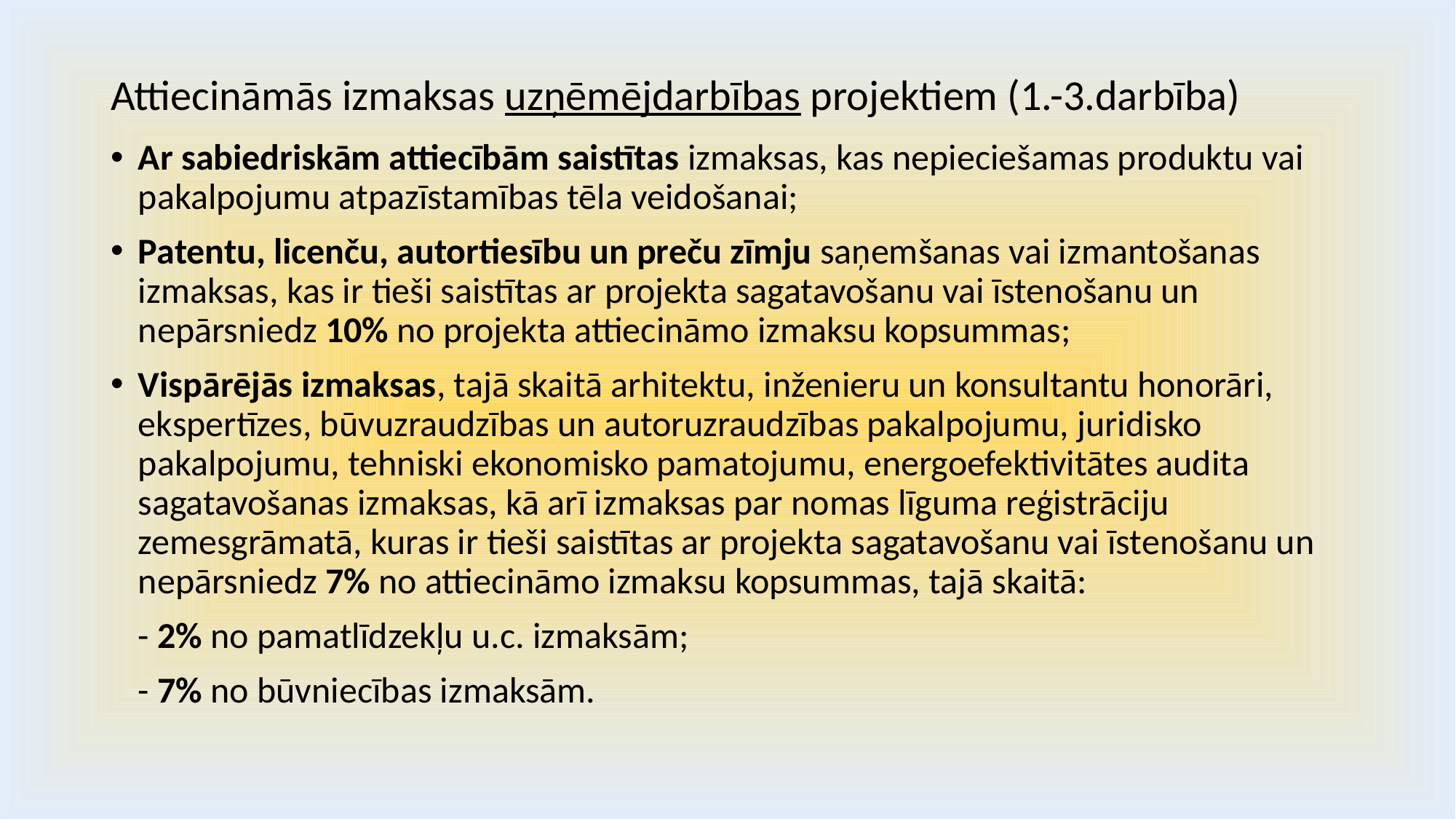

# Attiecināmās izmaksas uzņēmējdarbības projektiem (1.-3.darbība)
Ar sabiedriskām attiecībām saistītas izmaksas, kas nepieciešamas produktu vai pakalpojumu atpazīstamības tēla veidošanai;
Patentu, licenču, autortiesību un preču zīmju saņemšanas vai izmantošanas izmaksas, kas ir tieši saistītas ar projekta sagatavošanu vai īstenošanu un nepārsniedz 10% no projekta attiecināmo izmaksu kopsummas;
Vispārējās izmaksas, tajā skaitā arhitektu, inženieru un konsultantu honorāri, ekspertīzes, būvuzraudzības un autoruzraudzības pakalpojumu, juridisko pakalpojumu, tehniski ekonomisko pamatojumu, energoefektivitātes audita sagatavošanas izmaksas, kā arī izmaksas par nomas līguma reģistrāciju zemesgrāmatā, kuras ir tieši saistītas ar projekta sagatavošanu vai īstenošanu un nepārsniedz 7% no attiecināmo izmaksu kopsummas, tajā skaitā:
	- 2% no pamatlīdzekļu u.c. izmaksām;
	- 7% no būvniecības izmaksām.